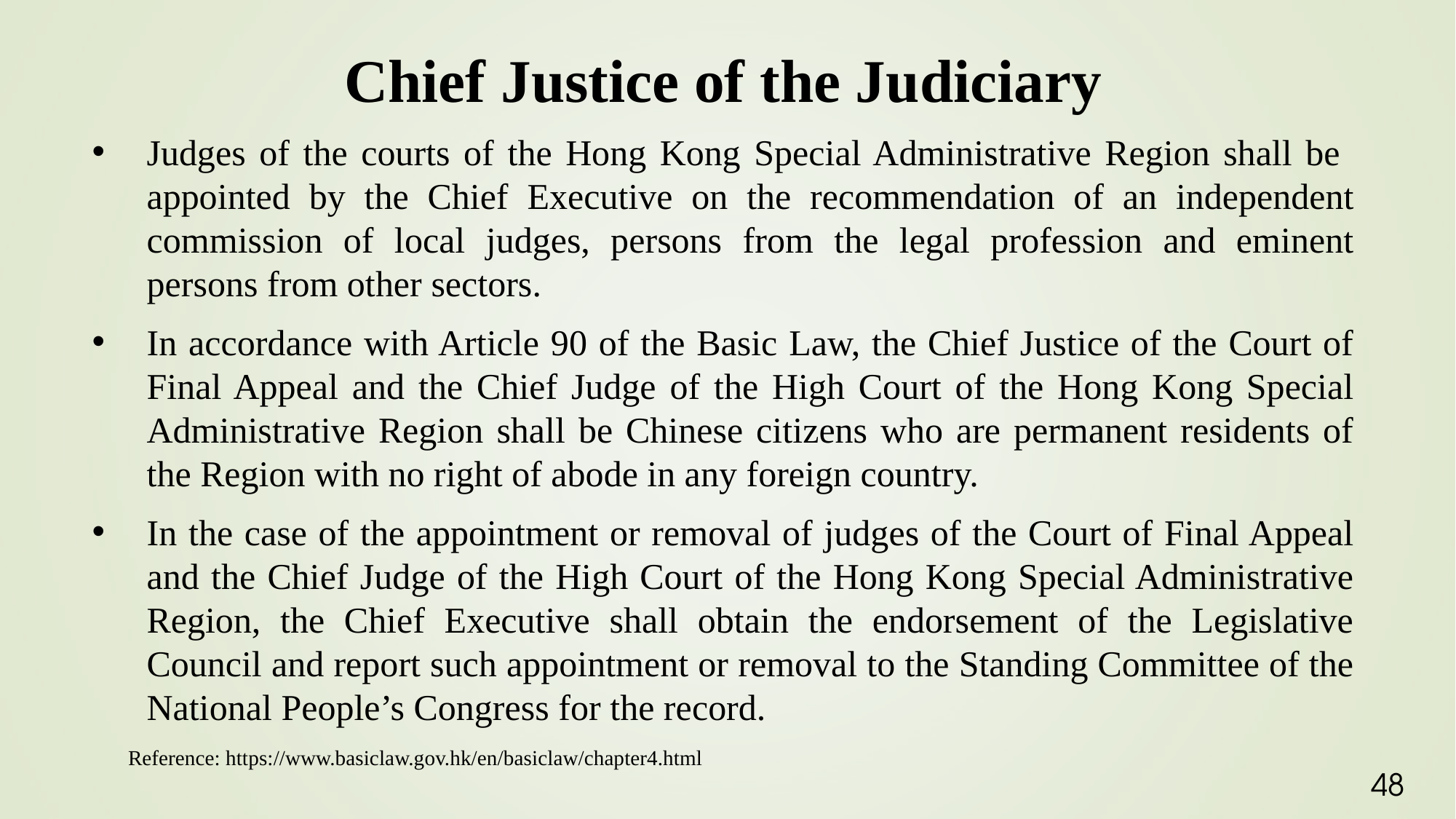

Chief Justice of the Judiciary
Judges of the courts of the Hong Kong Special Administrative Region shall be  appointed by the Chief Executive on the recommendation of an independent commission of local judges, persons from the legal profession and eminent persons from other sectors.
In accordance with Article 90 of the Basic Law, the Chief Justice of the Court of Final Appeal and the Chief Judge of the High Court of the Hong Kong Special Administrative Region shall be Chinese citizens who are permanent residents of the Region with no right of abode in any foreign country.
In the case of the appointment or removal of judges of the Court of Final Appeal and the Chief Judge of the High Court of the Hong Kong Special Administrative Region, the Chief Executive shall obtain the endorsement of the Legislative Council and report such appointment or removal to the Standing Committee of the National People’s Congress for the record.

Reference: https://www.basiclaw.gov.hk/en/basiclaw/chapter4.html
48